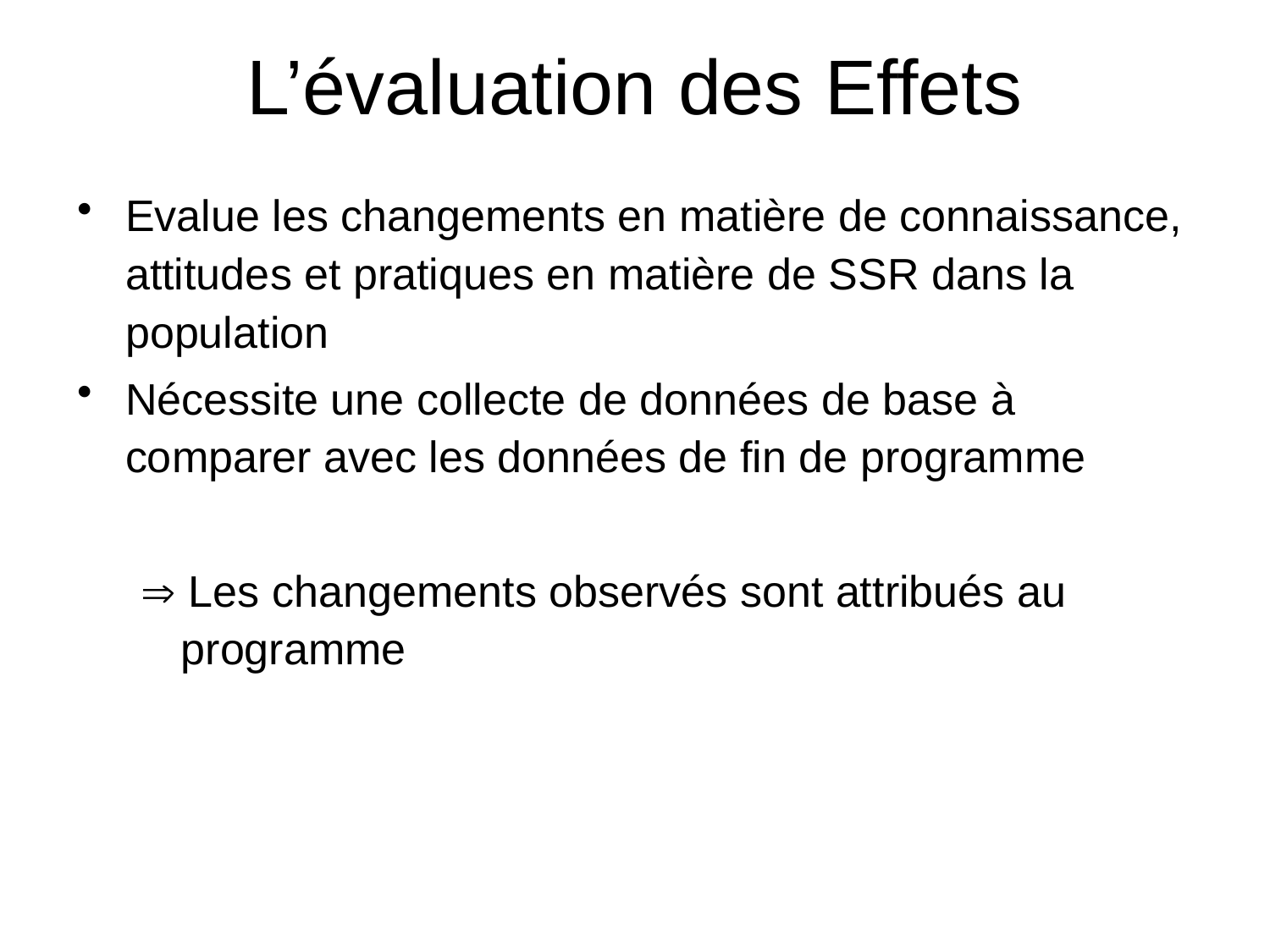

L’évaluation des Effets
Evalue les changements en matière de connaissance, attitudes et pratiques en matière de SSR dans la population
Nécessite une collecte de données de base à comparer avec les données de fin de programme

⇒ Les changements observés sont attribués au programme